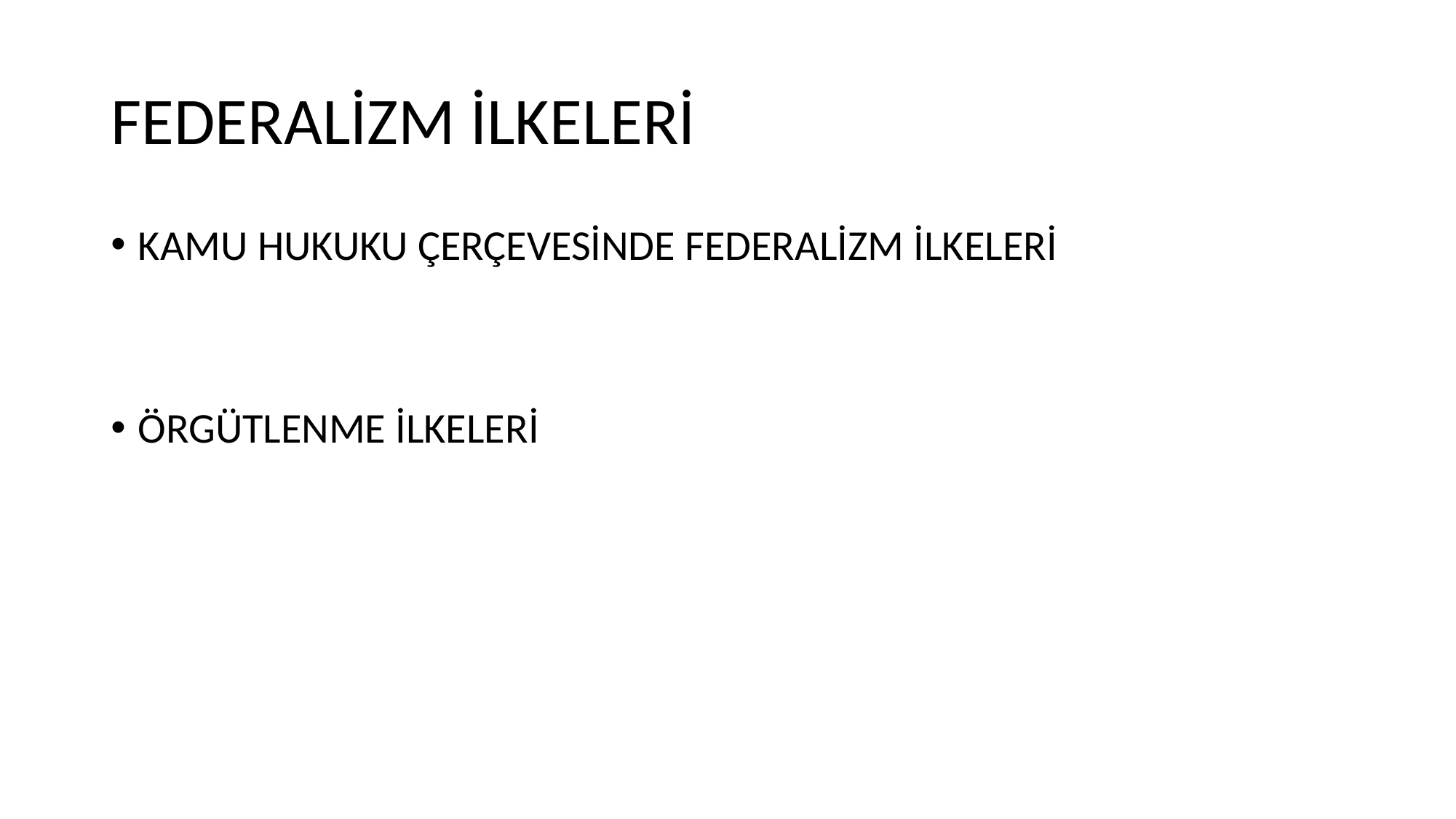

# FEDERALİZM İLKELERİ
KAMU HUKUKU ÇERÇEVESİNDE FEDERALİZM İLKELERİ

ÖRGÜTLENME İLKELERİ